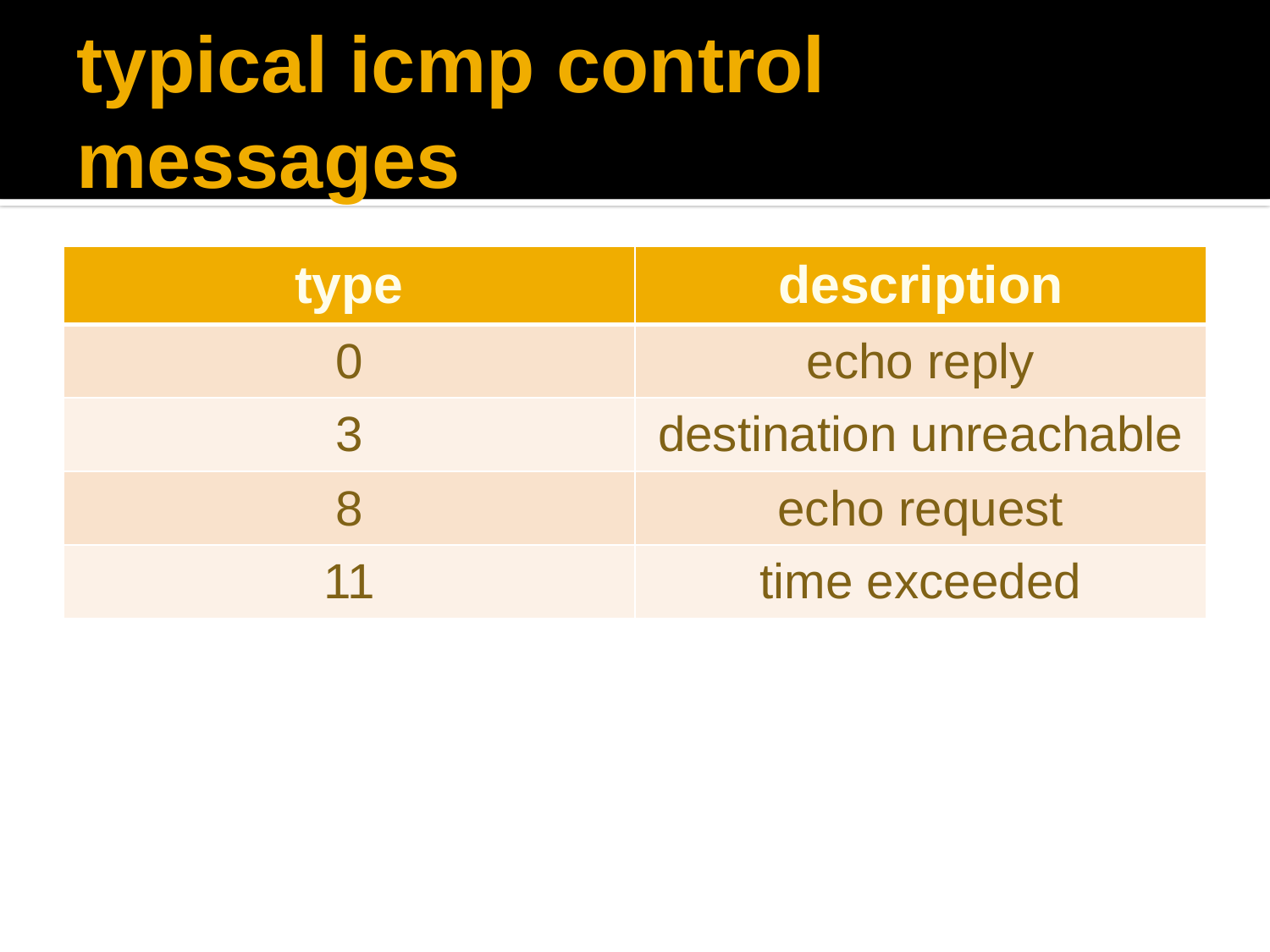

# typical icmp control messages
| type | description |
| --- | --- |
| 0 | echo reply |
| 3 | destination unreachable |
| 8 | echo request |
| 11 | time exceeded |